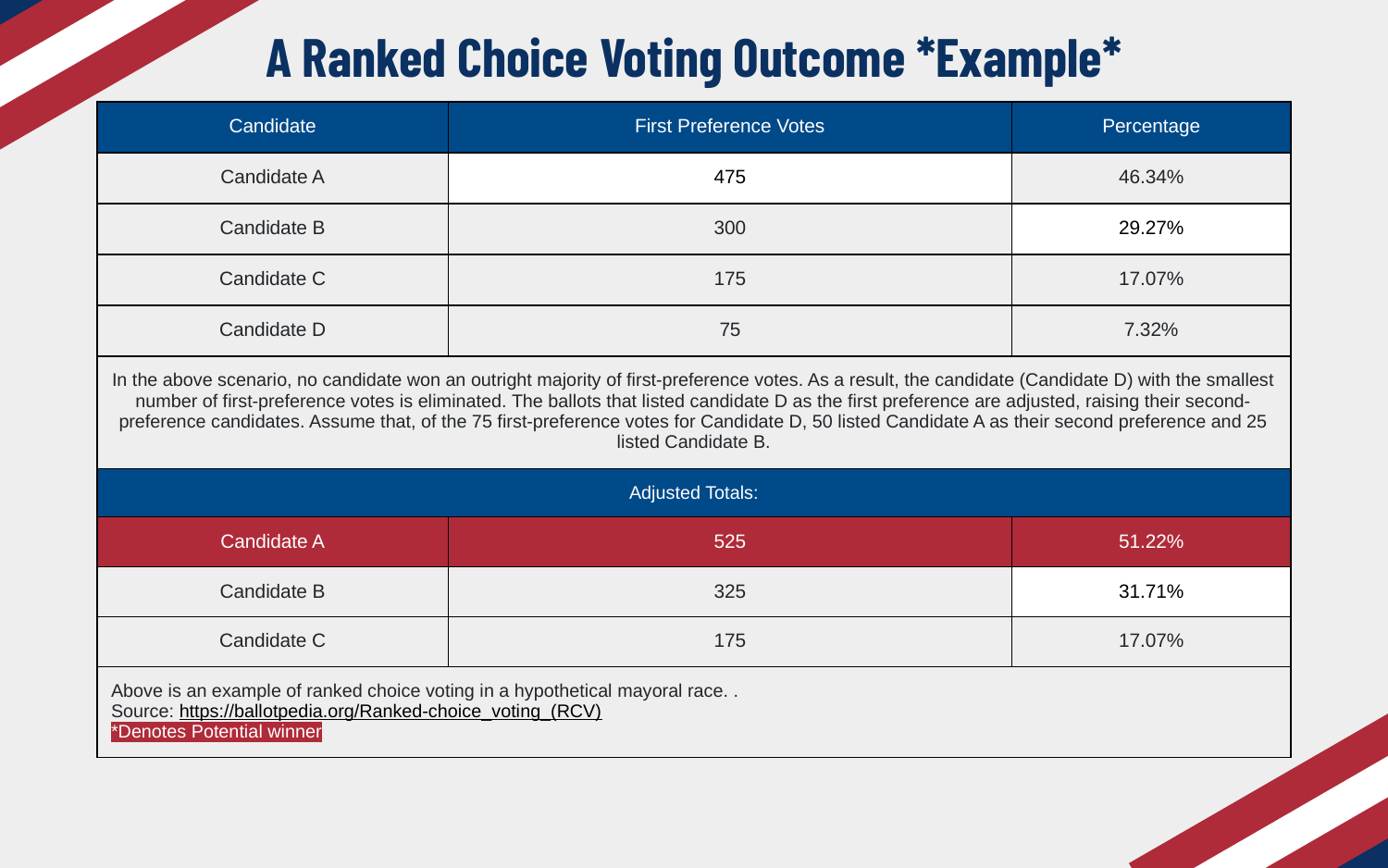

# A Ranked Choice Voting Outcome *Example*
| Candidate | First Preference Votes | Percentage |
| --- | --- | --- |
| Candidate A | 475 | 46.34% |
| Candidate B | 300 | 29.27% |
| Candidate C | 175 | 17.07% |
| Candidate D | 75 | 7.32% |
| In the above scenario, no candidate won an outright majority of first-preference votes. As a result, the candidate (Candidate D) with the smallest number of first-preference votes is eliminated. The ballots that listed candidate D as the first preference are adjusted, raising their second-preference candidates. Assume that, of the 75 first-preference votes for Candidate D, 50 listed Candidate A as their second preference and 25 listed Candidate B. |  |  |
| Adjusted Totals: |  |  |
| Candidate A | 525 | 51.22% |
| Candidate B | 325 | 31.71% |
| Candidate C | 175 | 17.07% |
| Above is an example of ranked choice voting in a hypothetical mayoral race. . Source: https://ballotpedia.org/Ranked-choice\_voting\_(RCV) \*Denotes Potential winner |  |  |